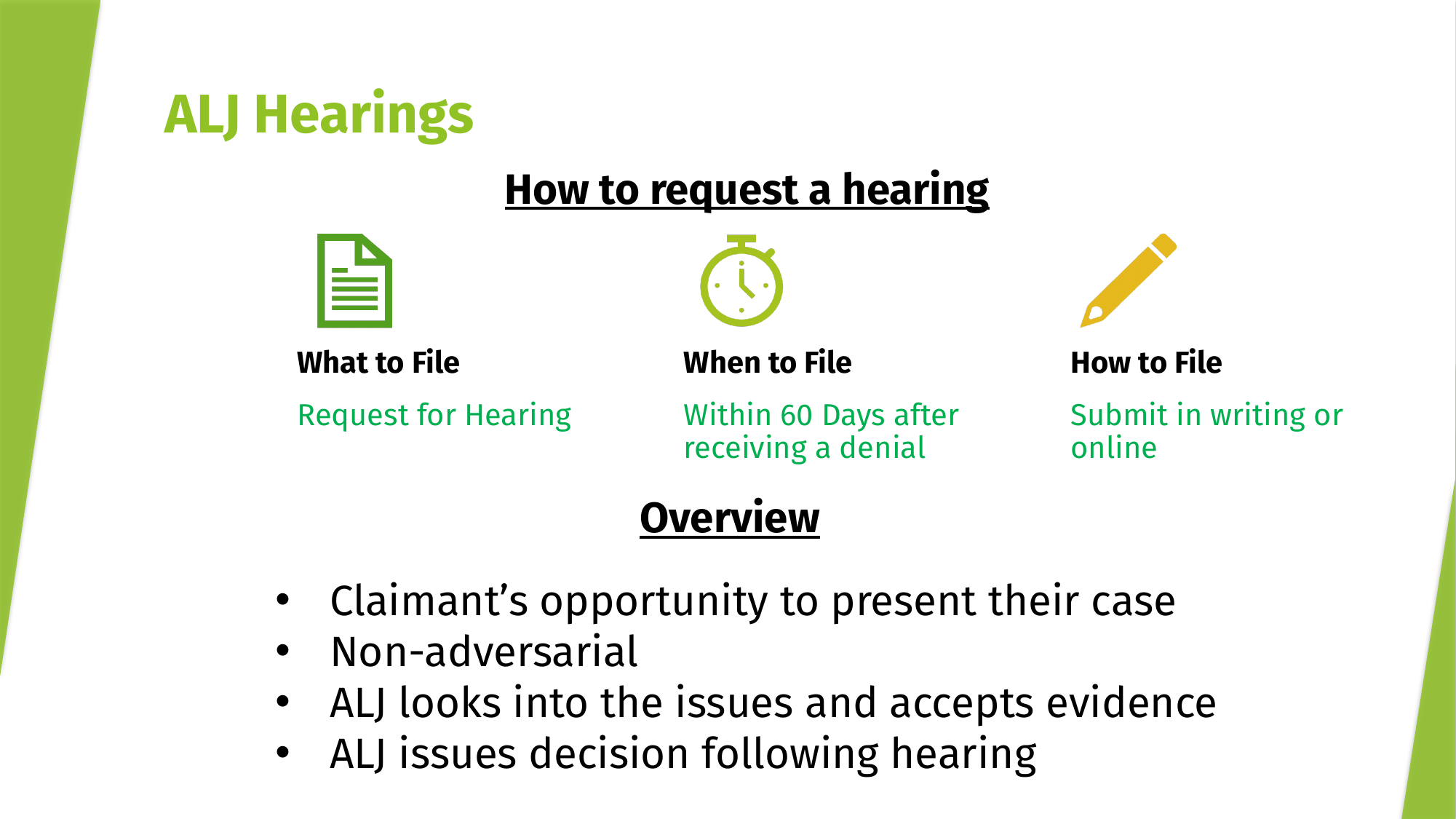

# ALJ Hearings
How to request a hearing
What to File
Request for Hearing
When to File
Within 60 Days after receiving a denial
How to File
Submit in writing or online

Overview
Claimant’s opportunity to present their case
Non-adversarial
ALJ looks into the issues and accepts evidence
ALJ issues decision following hearing